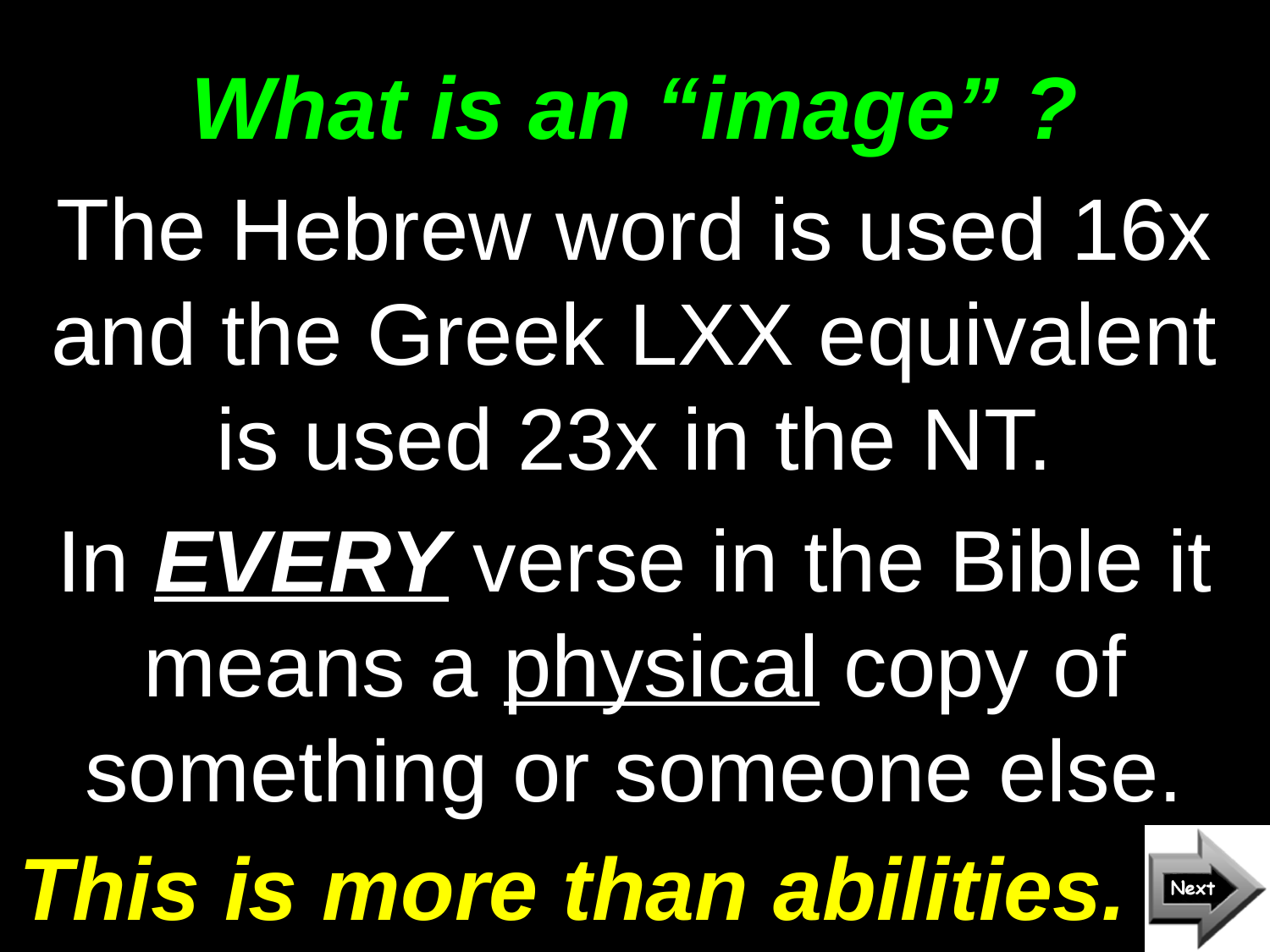

# What is an “image” ?
The Hebrew word is used 16x and the Greek LXX equivalent is used 23x in the NT.
In EVERY verse in the Bible it means a physical copy of something or someone else.
This is more than abilities.